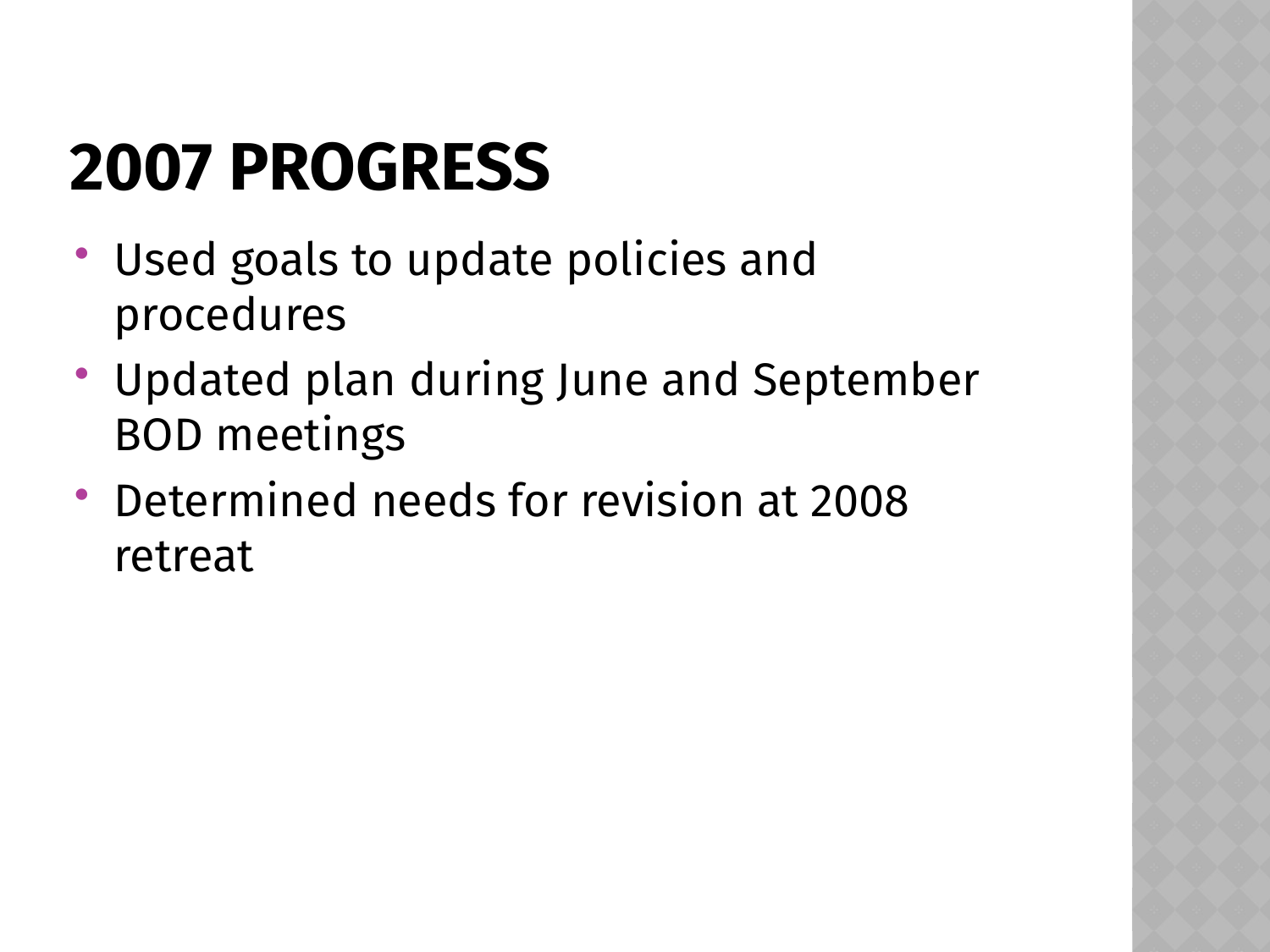

# 2007 progress
Used goals to update policies and procedures
Updated plan during June and September BOD meetings
Determined needs for revision at 2008 retreat